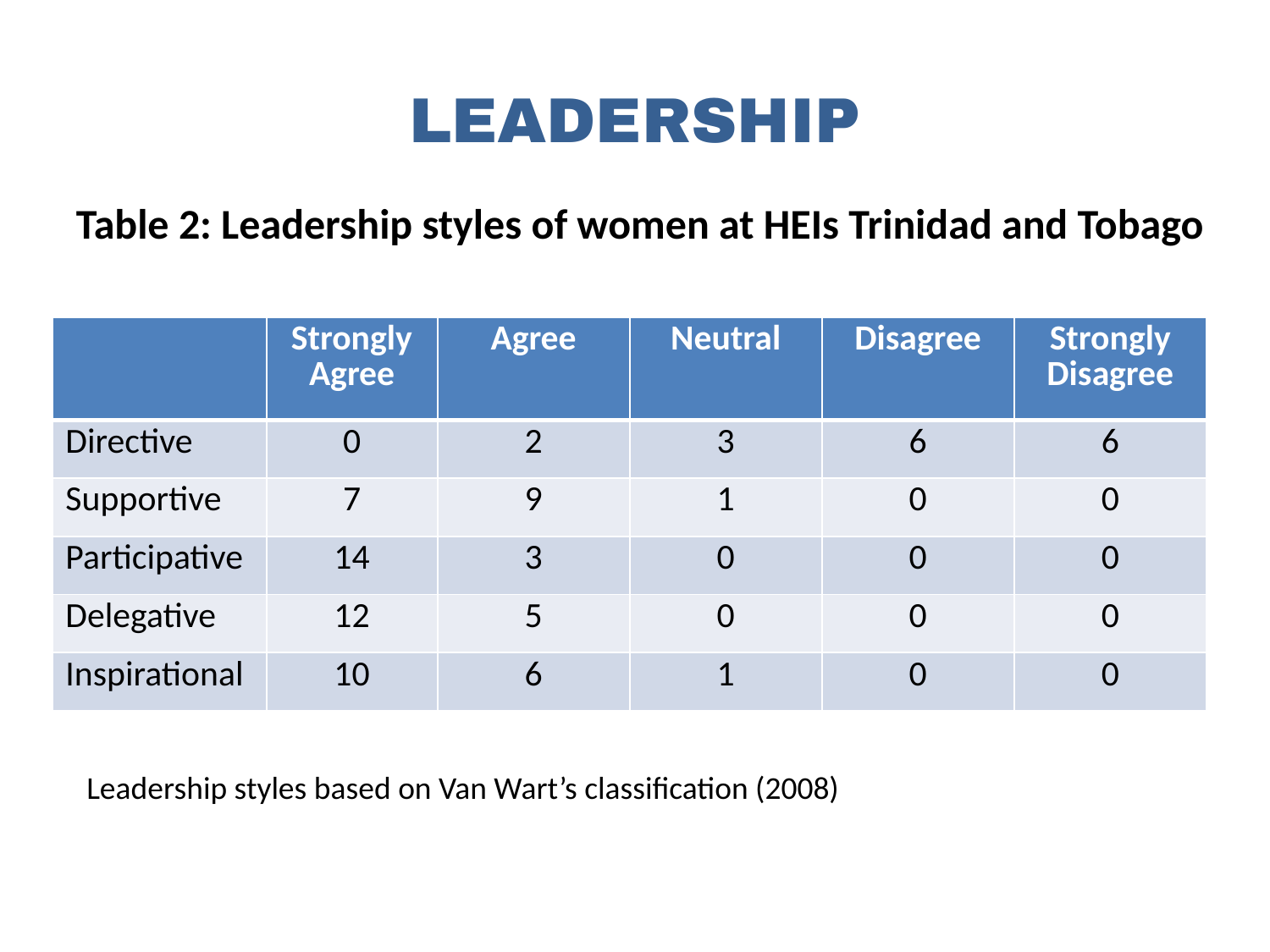

# LEADERSHIP
Table 2: Leadership styles of women at HEIs Trinidad and Tobago
|  | Strongly Agree | Agree | Neutral | Disagree | Strongly Disagree |
| --- | --- | --- | --- | --- | --- |
| Directive | 0 | 2 | 3 | 6 | 6 |
| Supportive | 7 | 9 | 1 | 0 | 0 |
| Participative | 14 | 3 | 0 | 0 | 0 |
| Delegative | 12 | 5 | 0 | 0 | 0 |
| Inspirational | 10 | 6 | 1 | 0 | 0 |
Leadership styles based on Van Wart’s classification (2008)